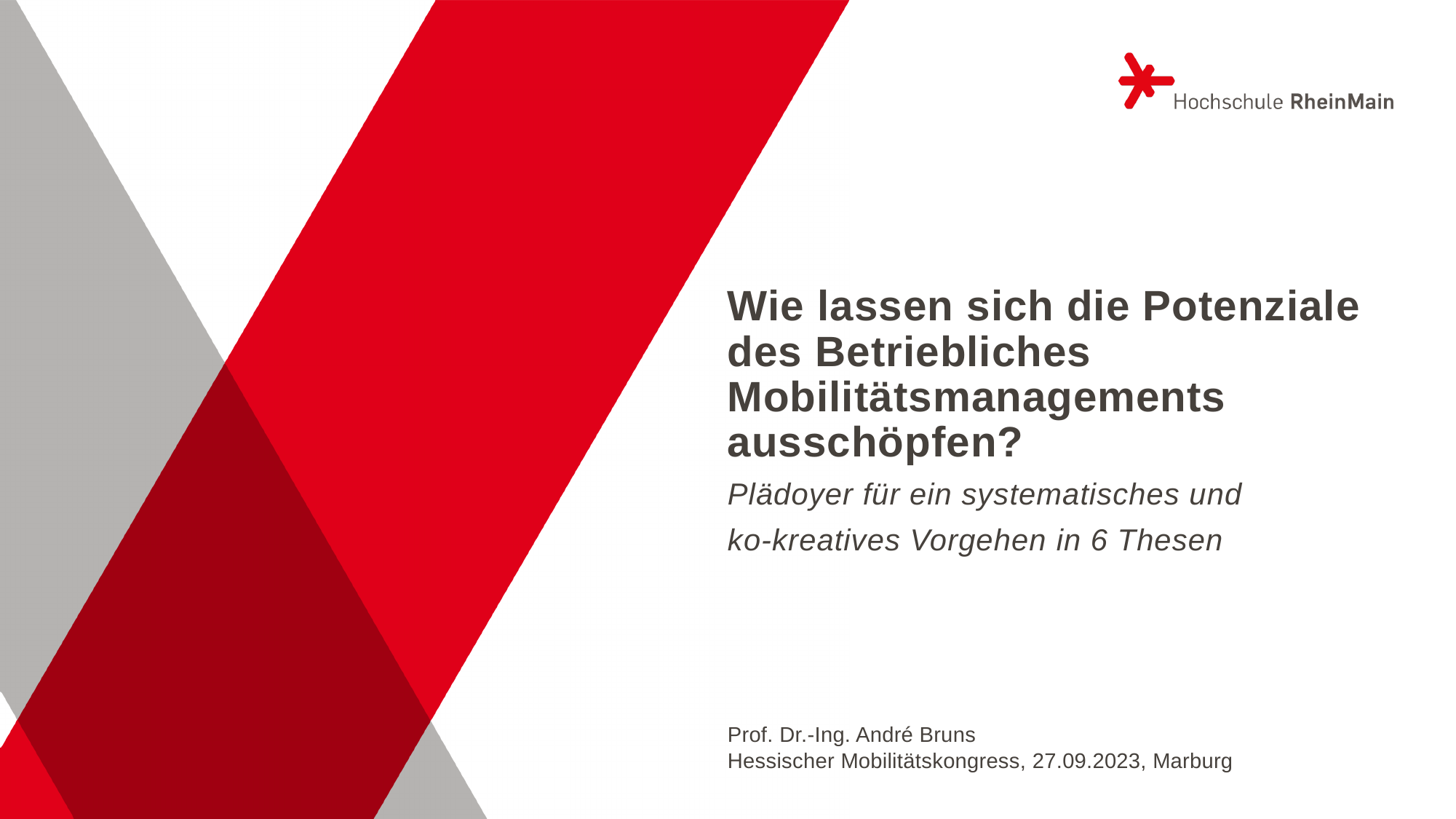

Wie lassen sich die Potenziale des Betriebliches Mobilitätsmanagements ausschöpfen?
Plädoyer für ein systematisches und
ko-kreatives Vorgehen in 6 Thesen
Prof. Dr.-Ing. André Bruns
Hessischer Mobilitätskongress, 27.09.2023, Marburg